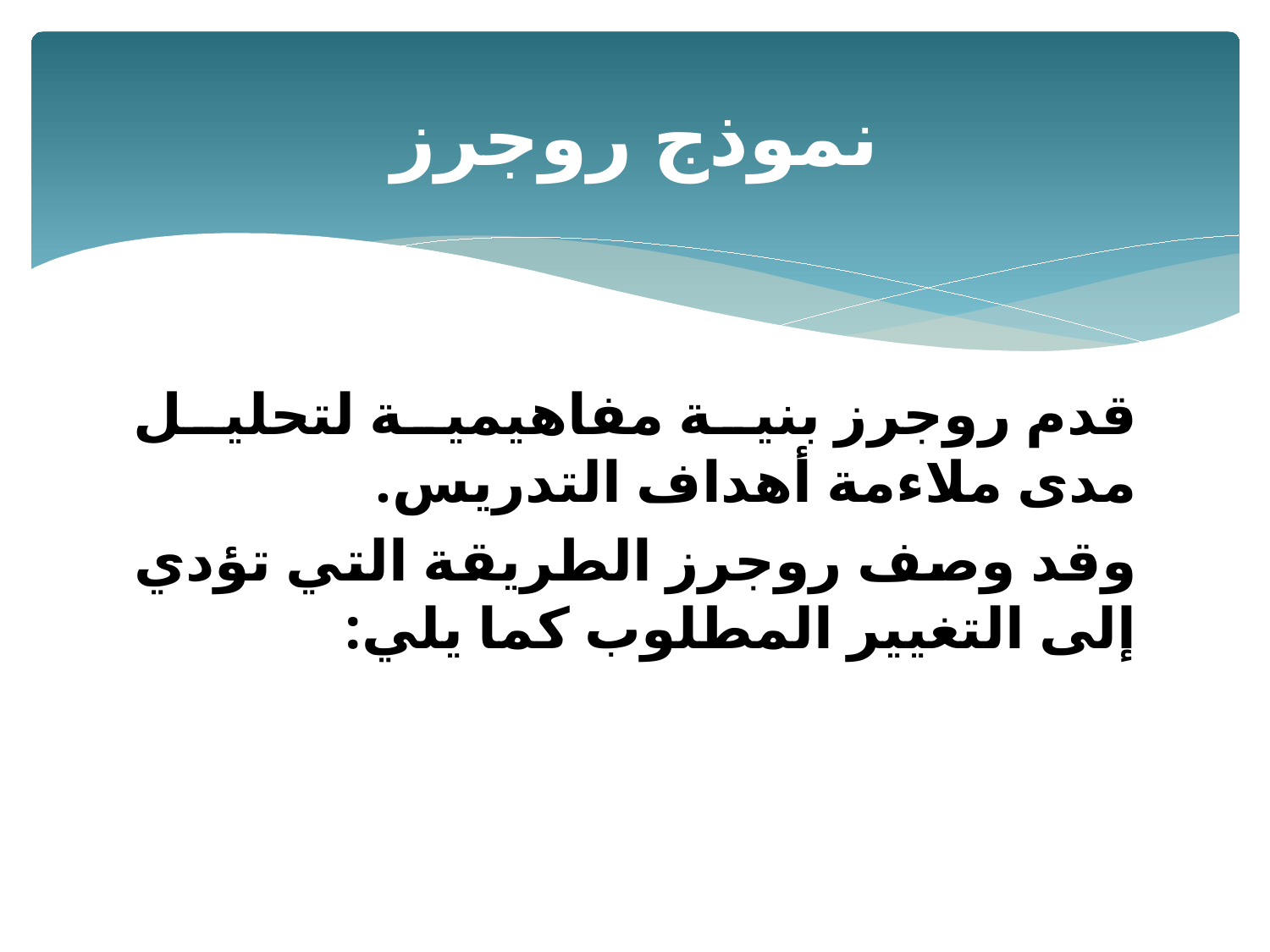

# نموذج روجرز
قدم روجرز بنية مفاهيمية لتحليل مدى ملاءمة أهداف التدريس.
وقد وصف روجرز الطريقة التي تؤدي إلى التغيير المطلوب كما يلي: